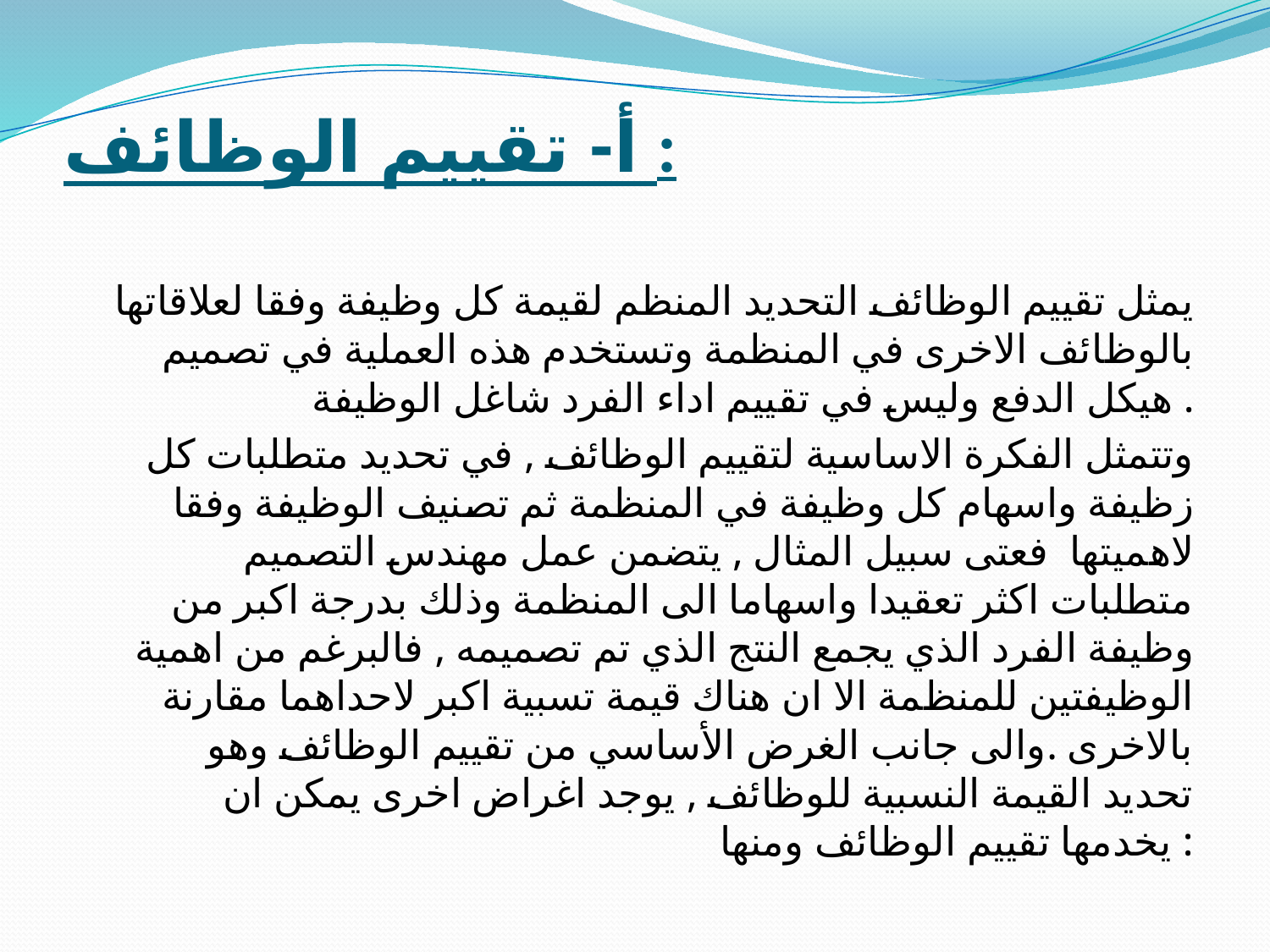

# أ- تقييم الوظائف :
يمثل تقييم الوظائف التحديد المنظم لقيمة كل وظيفة وفقا لعلاقاتها بالوظائف الاخرى في المنظمة وتستخدم هذه العملية في تصميم هيكل الدفع وليس في تقييم اداء الفرد شاغل الوظيفة .
وتتمثل الفكرة الاساسية لتقييم الوظائف , في تحديد متطلبات كل زظيفة واسهام كل وظيفة في المنظمة ثم تصنيف الوظيفة وفقا لاهميتها  فعتى سبيل المثال , يتضمن عمل مهندس التصميم متطلبات اكثر تعقيدا واسهاما الى المنظمة وذلك بدرجة اكبر من وظيفة الفرد الذي يجمع النتج الذي تم تصميمه , فالبرغم من اهمية الوظيفتين للمنظمة الا ان هناك قيمة تسبية اكبر لاحداهما مقارنة بالاخرى .والى جانب الغرض الأساسي من تقييم الوظائف وهو تحديد القيمة النسبية للوظائف , يوجد اغراض اخرى يمكن ان يخدمها تقييم الوظائف ومنها :